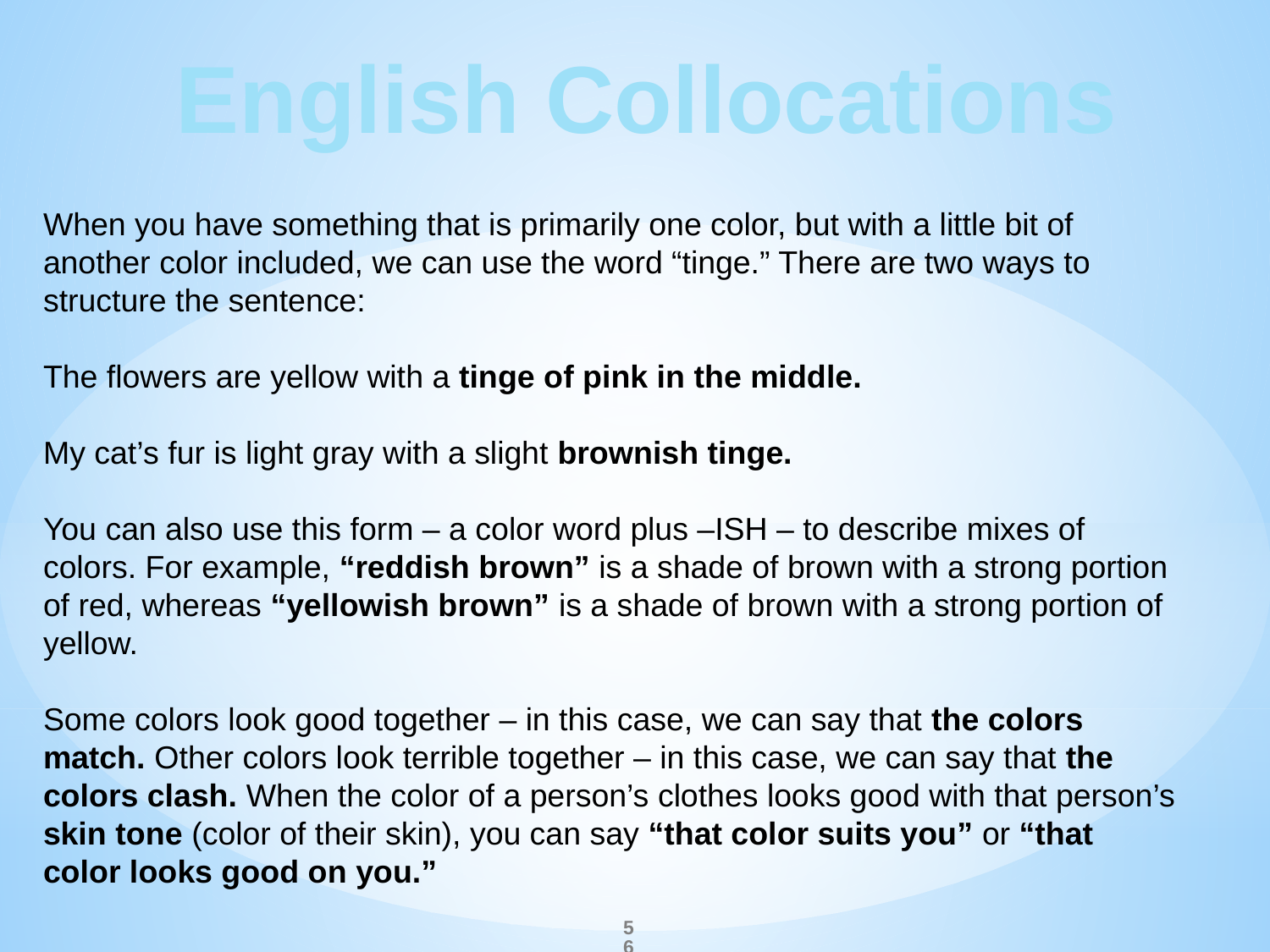

English Collocations
When you have something that is primarily one color, but with a little bit of another color included, we can use the word “tinge.” There are two ways to structure the sentence:

The flowers are yellow with a tinge of pink in the middle.

My cat’s fur is light gray with a slight brownish tinge.

You can also use this form – a color word plus –ISH – to describe mixes of colors. For example, “reddish brown” is a shade of brown with a strong portion of red, whereas “yellowish brown” is a shade of brown with a strong portion of yellow.

Some colors look good together – in this case, we can say that the colors match. Other colors look terrible together – in this case, we can say that the colors clash. When the color of a person’s clothes looks good with that person’s skin tone (color of their skin), you can say “that color suits you” or “that
color looks good on you.”
56